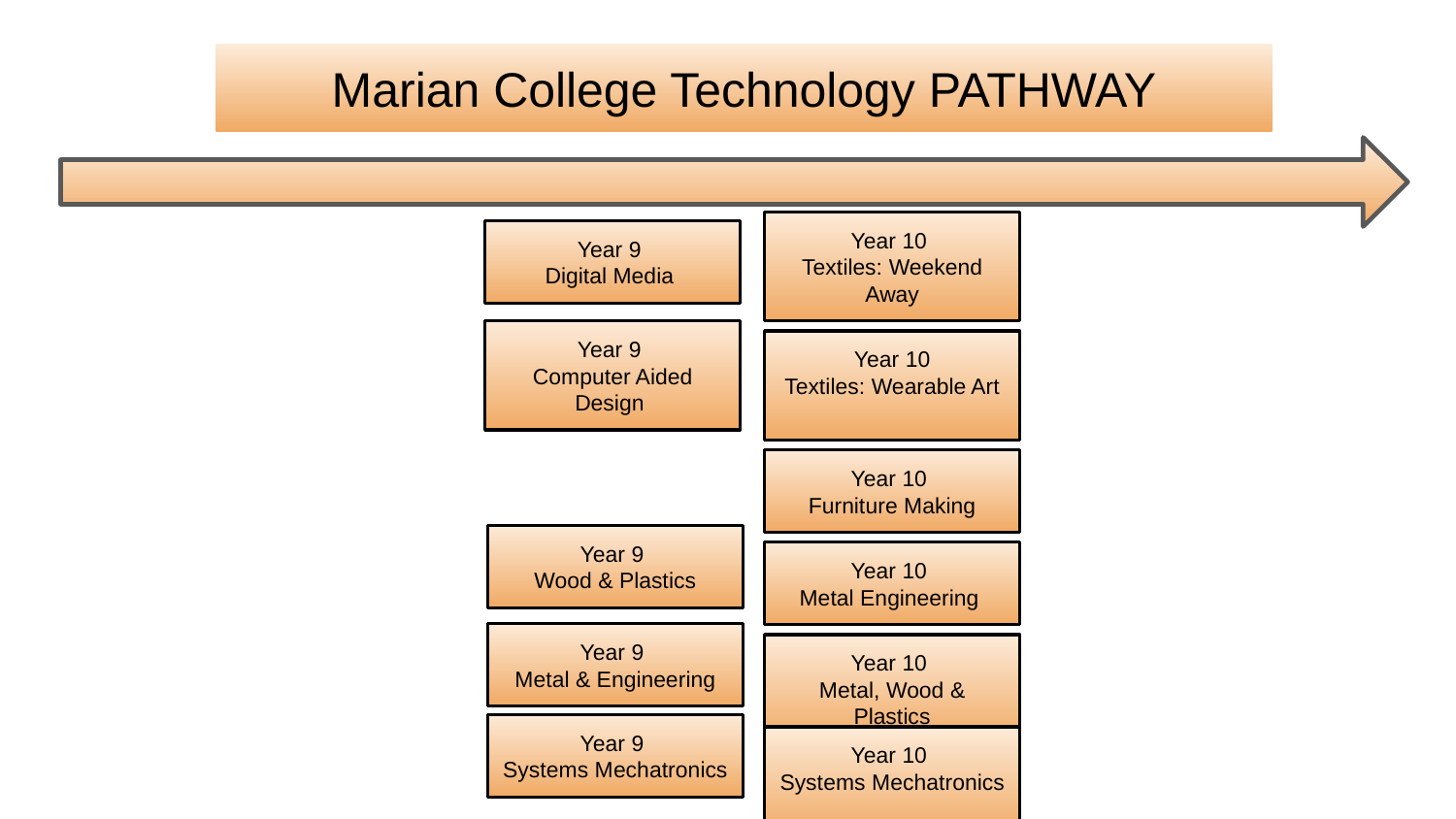

Marian College Technology PATHWAY

Year 10
Textiles: Weekend Away
Year 9
Digital Media
Year 9
Computer Aided Design
Year 10
Textiles: Wearable Art

Year 10
Furniture Making
Year 9
Wood & Plastics
Year 10
Metal Engineering
Year 9
Metal & Engineering
Year 10
Metal, Wood & Plastics
Year 9
Systems Mechatronics
Year 10
Systems Mechatronics